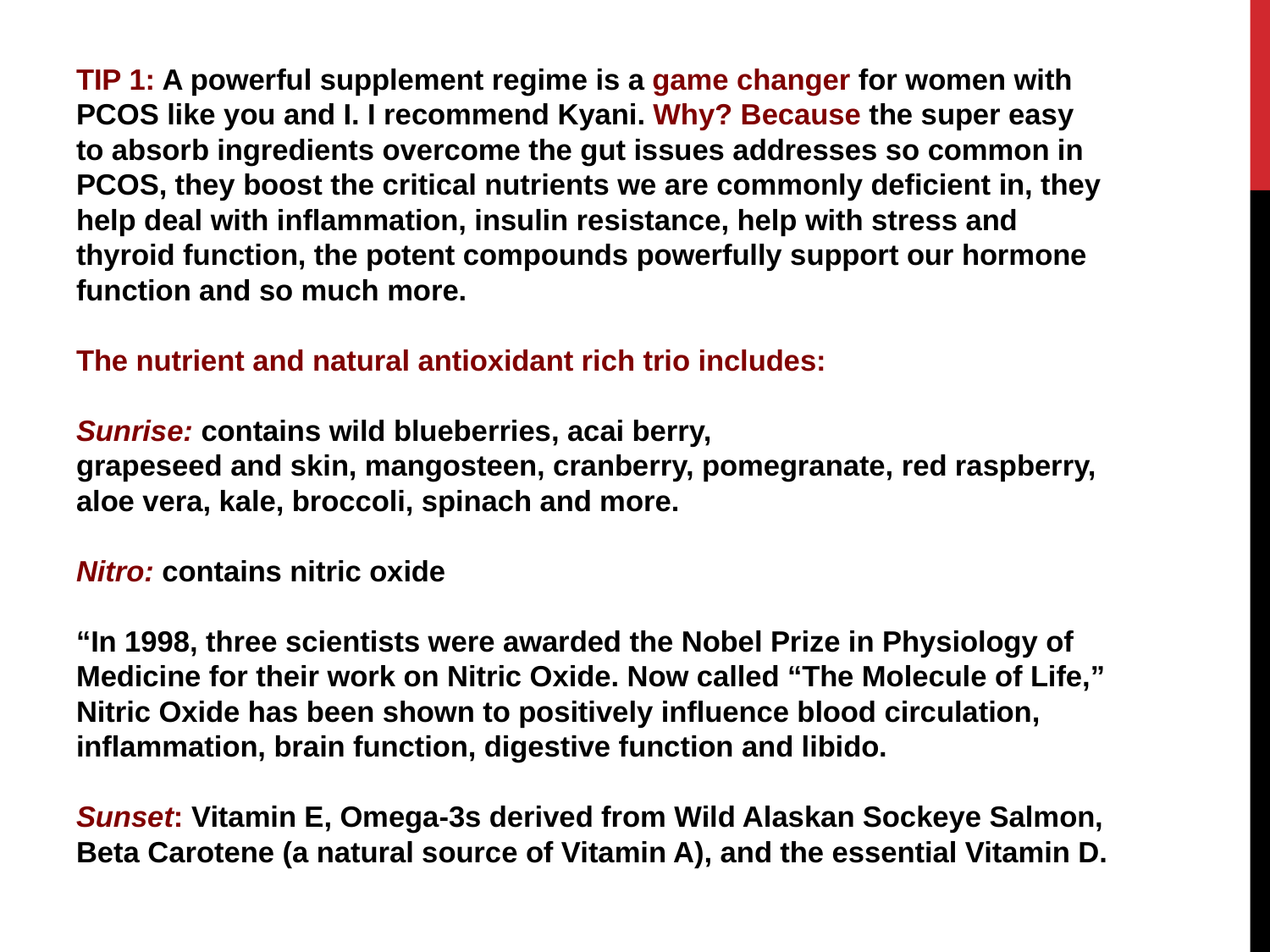

TIP 1: A powerful supplement regime is a game changer for women with PCOS like you and I. I recommend Kyani. Why? Because the super easy to absorb ingredients overcome the gut issues addresses so common in PCOS, they boost the critical nutrients we are commonly deficient in, they help deal with inflammation, insulin resistance, help with stress and thyroid function, the potent compounds powerfully support our hormone function and so much more.
The nutrient and natural antioxidant rich trio includes:
Sunrise: contains wild blueberries, acai berry,
grapeseed and skin, mangosteen, cranberry, pomegranate, red raspberry, aloe vera, kale, broccoli, spinach and more.
Nitro: contains nitric oxide
“In 1998, three scientists were awarded the Nobel Prize in Physiology of Medicine for their work on Nitric Oxide. Now called “The Molecule of Life,” Nitric Oxide has been shown to positively influence blood circulation, inflammation, brain function, digestive function and libido.
Sunset: Vitamin E, Omega-3s derived from Wild Alaskan Sockeye Salmon, Beta Carotene (a natural source of Vitamin A), and the essential Vitamin D.